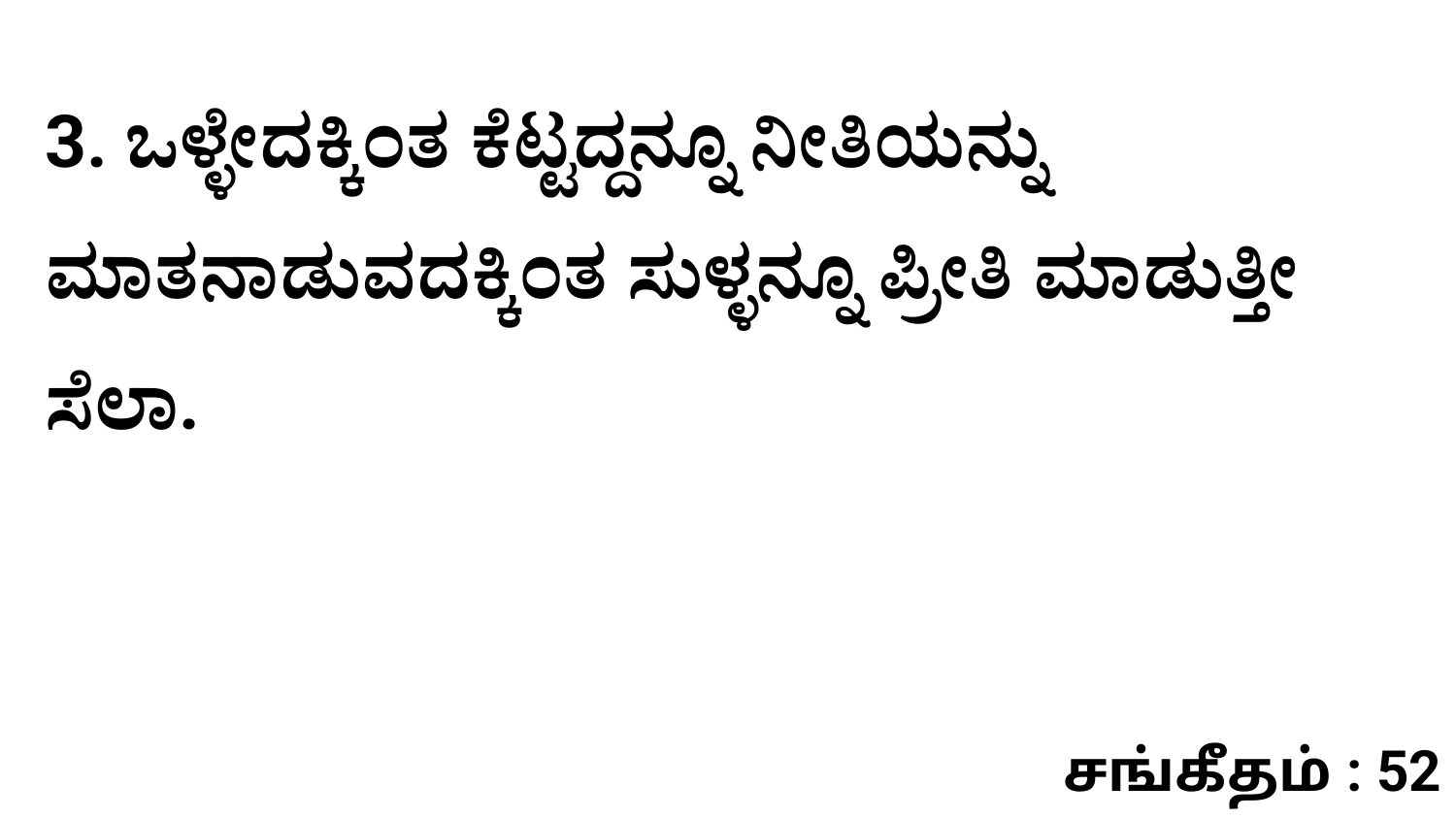

3. ಒಳ್ಳೇದಕ್ಕಿಂತ ಕೆಟ್ಟದ್ದನ್ನೂ ನೀತಿಯನ್ನು ಮಾತನಾಡುವದಕ್ಕಿಂತ ಸುಳ್ಳನ್ನೂ ಪ್ರೀತಿ ಮಾಡುತ್ತೀ ಸೆಲಾ.
சங்கீதம் : 52